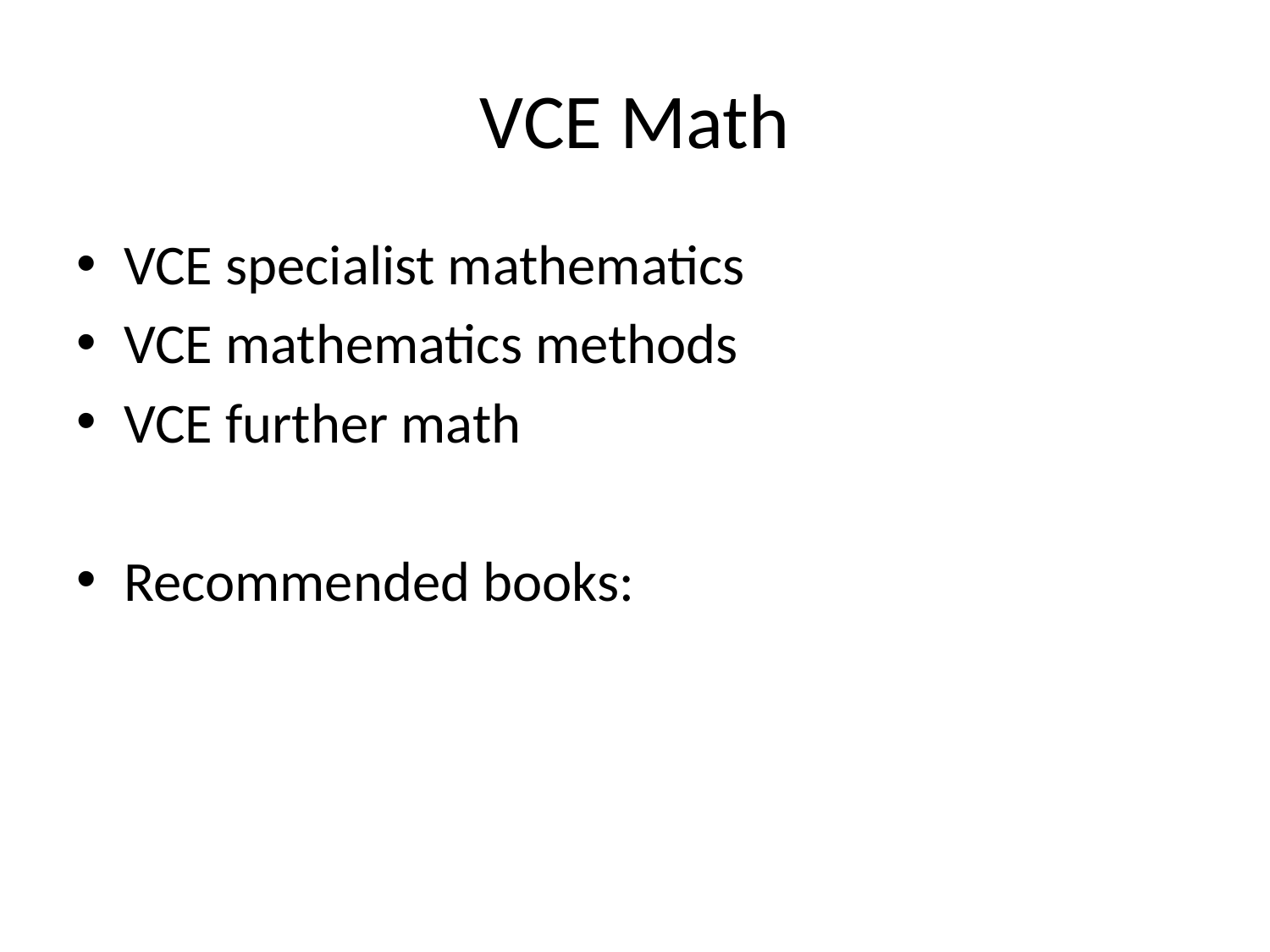

# VCE Math
VCE specialist mathematics
VCE mathematics methods
VCE further math

Recommended books: